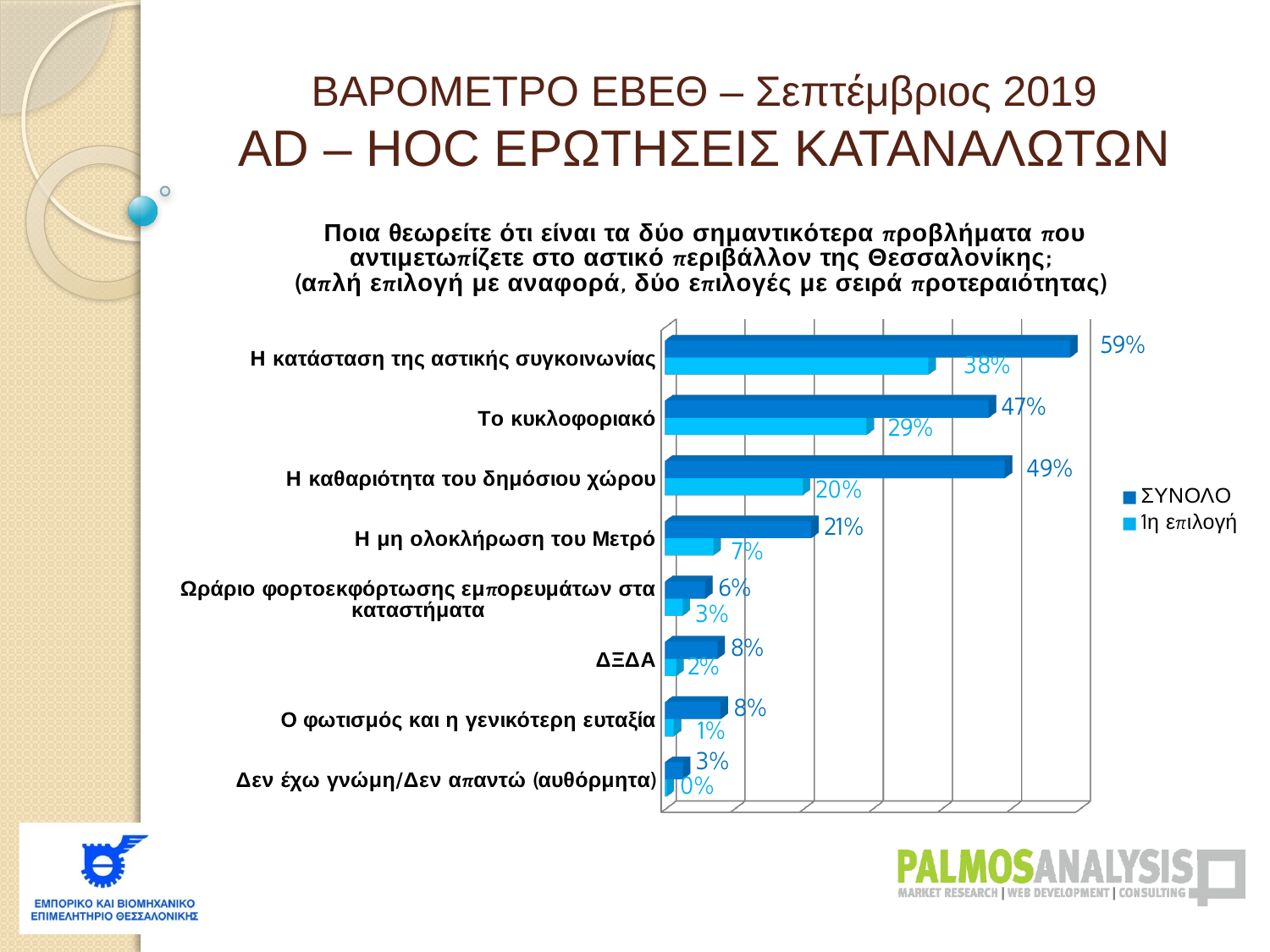

ΒΑΡΟΜΕΤΡΟ ΕΒΕΘ – Σεπτέμβριος 2019
AD – HOC ΕΡΩΤΗΣΕΙΣ ΚΑΤΑΝΑΛΩΤΩΝ

[unsupported chart]